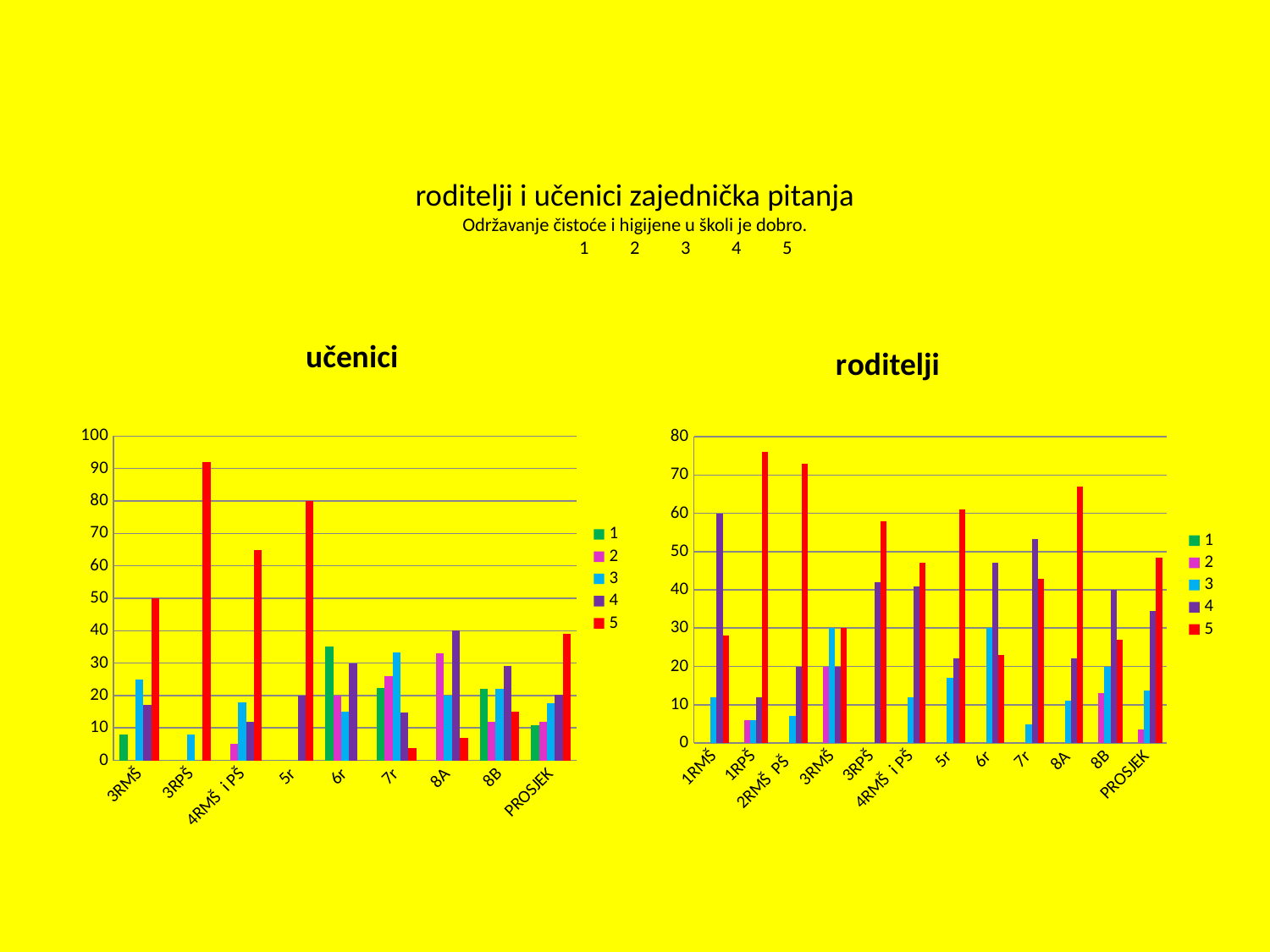

# roditelji i učenici zajednička pitanja Održavanje čistoće i higijene u školi je dobro. 1	2	3	4	5

### Chart: učenici

| Category | 1 | 2 | 3 | 4 | 5 |
|---|---|---|---|---|---|
| 3RMŠ | 8.0 | 0.0 | 25.0 | 17.0 | 50.0 |
| 3RPŠ | 0.0 | 0.0 | 8.0 | 0.0 | 92.0 |
| 4RMŠ  i PŠ | 0.0 | 5.0 | 18.0 | 12.0 | 65.0 |
| 5r | 0.0 | 0.0 | 0.0 | 20.0 | 80.0 |
| 6r | 35.0 | 20.0 | 15.0 | 30.0 | 0.0 |
| 7r | 22.2 | 25.9 | 33.300000000000004 | 14.8 | 3.7 |
| 8A | 0.0 | 33.0 | 20.0 | 40.0 | 7.0 |
| 8B | 22.0 | 12.0 | 22.0 | 29.0 | 15.0 |
| PROSJEK | 10.9 | 11.987500000000002 | 17.662499999999962 | 20.35 | 39.0875 |

### Chart: roditelji

| Category | 1 | 2 | 3 | 4 | 5 |
|---|---|---|---|---|---|
| 1RMŠ | 0.0 | 0.0 | 12.0 | 60.0 | 28.0 |
| 1RPŠ | 0.0 | 6.0 | 6.0 | 12.0 | 76.0 |
| 2RMŠ  PŠ   | 0.0 | 0.0 | 7.0 | 20.0 | 73.0 |
| 3RMŠ | 0.0 | 20.0 | 30.0 | 20.0 | 30.0 |
| 3RPŠ | 0.0 | 0.0 | 0.0 | 42.0 | 58.0 |
| 4RMŠ  i PŠ | 0.0 | 0.0 | 12.0 | 41.0 | 47.0 |
| 5r | 0.0 | 0.0 | 17.0 | 22.0 | 61.0 |
| 6r | 0.0 | 0.0 | 30.0 | 47.0 | 23.0 |
| 7r | 0.0 | 0.0 | 4.8 | 53.3 | 42.9 |
| 8A | 0.0 | 0.0 | 11.0 | 22.0 | 67.0 |
| 8B | 0.0 | 13.0 | 20.0 | 40.0 | 27.0 |
| PROSJEK | 0.0 | 3.5454545454545454 | 13.618181818181819 | 34.48181818181811 | 48.445454545454545 |